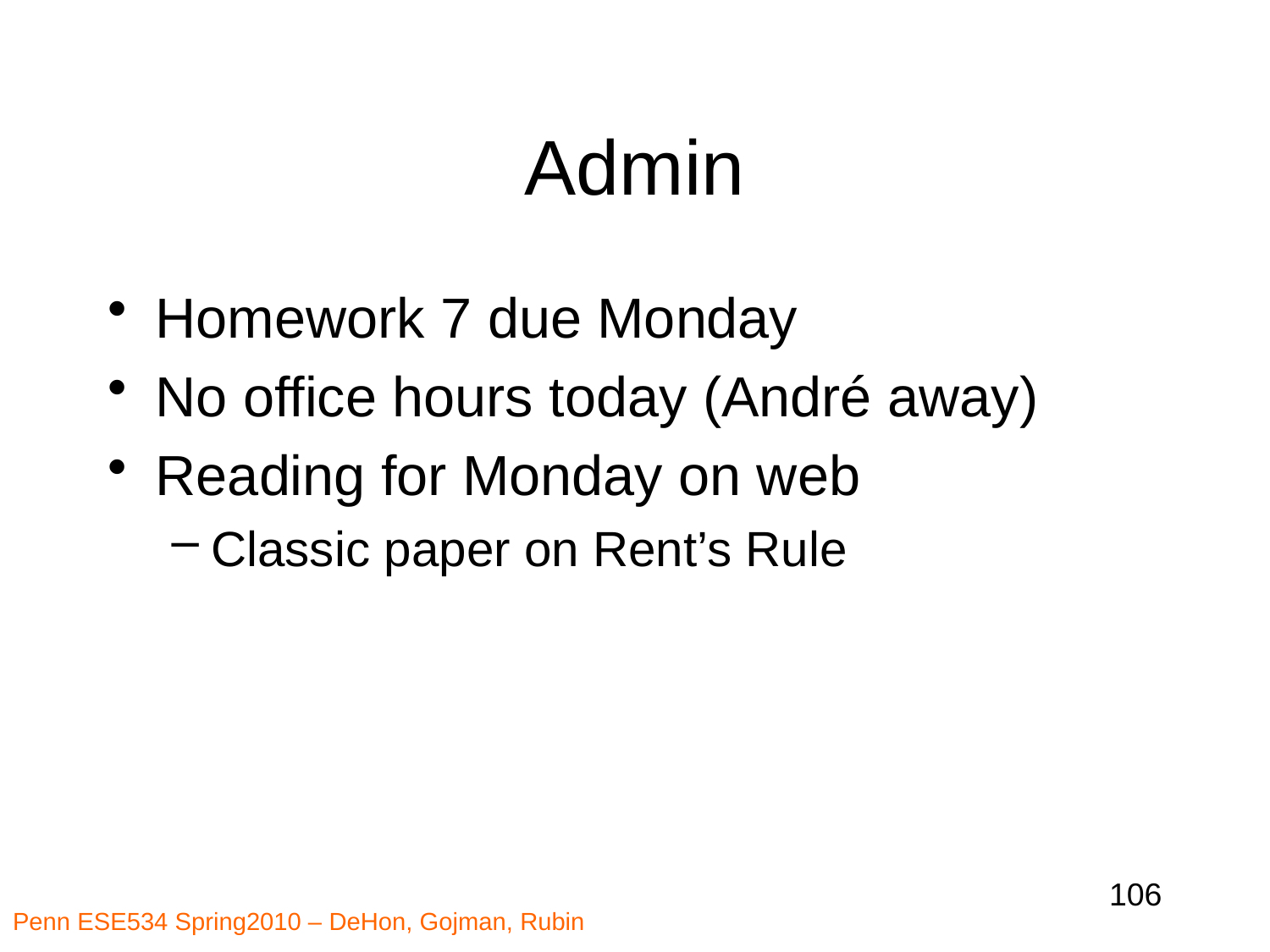

# Admin
Homework 7 due Monday
No office hours today (André away)
Reading for Monday on web
Classic paper on Rent’s Rule

106
Penn ESE534 Spring2010 – DeHon, Gojman, Rubin